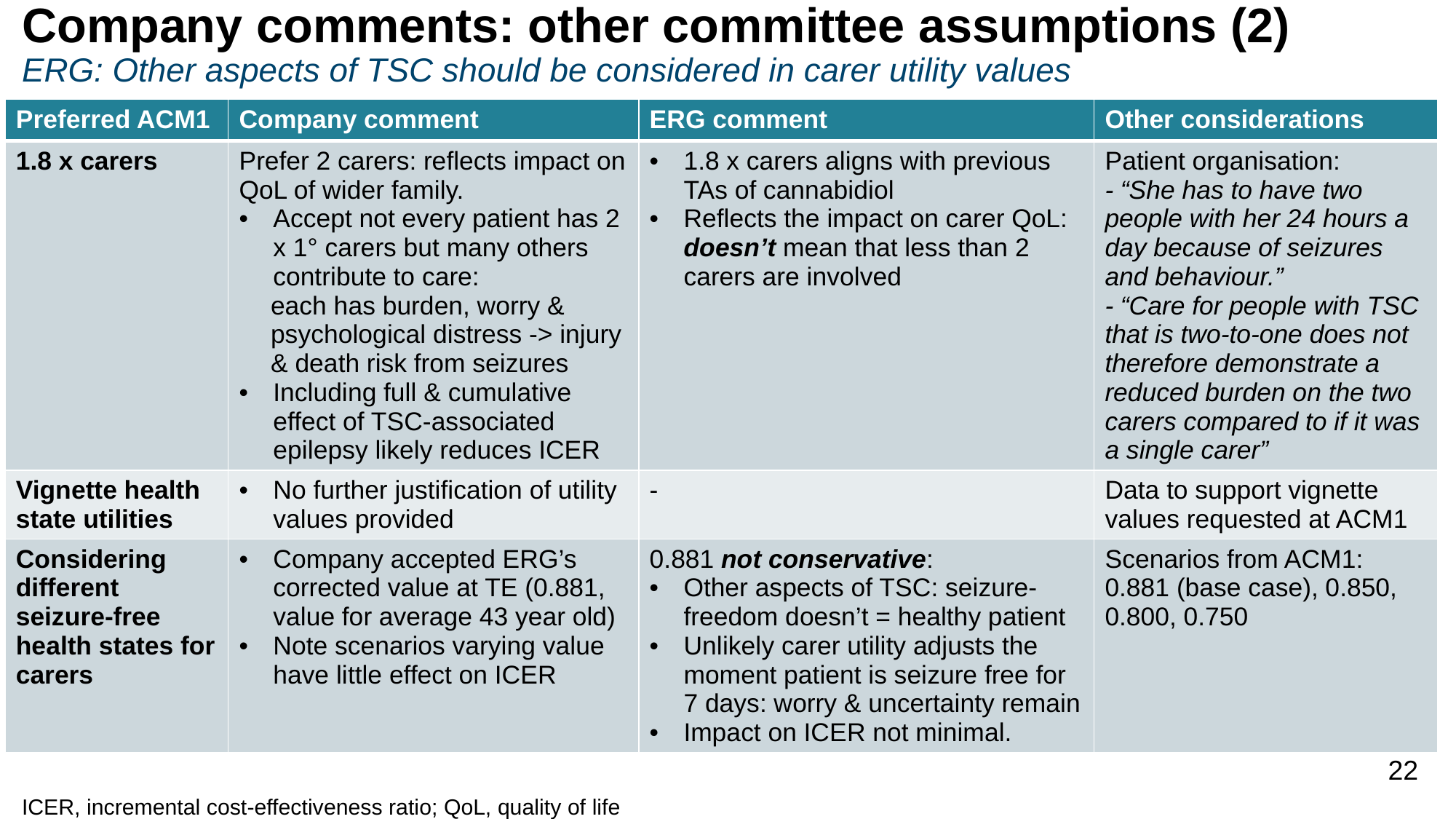

Company comments: other committee assumptions (2)
ERG: Other aspects of TSC should be considered in carer utility values
| Preferred ACM1 | Company comment | ERG comment | Other considerations |
| --- | --- | --- | --- |
| 1.8 x carers | Prefer 2 carers: reflects impact on QoL of wider family. Accept not every patient has 2 x 1° carers but many others contribute to care: each has burden, worry & psychological distress -> injury & death risk from seizures Including full & cumulative effect of TSC-associated epilepsy likely reduces ICER | 1.8 x carers aligns with previous TAs of cannabidiol Reflects the impact on carer QoL: doesn’t mean that less than 2 carers are involved | Patient organisation: - “She has to have two people with her 24 hours a day because of seizures and behaviour.” - “Care for people with TSC that is two-to-one does not therefore demonstrate a reduced burden on the two carers compared to if it was a single carer” |
| Vignette health state utilities | No further justification of utility values provided | - | Data to support vignette values requested at ACM1 |
| Considering different seizure-free health states for carers | Company accepted ERG’s corrected value at TE (0.881, value for average 43 year old) Note scenarios varying value have little effect on ICER | 0.881 not conservative: Other aspects of TSC: seizure-freedom doesn’t = healthy patient Unlikely carer utility adjusts the moment patient is seizure free for 7 days: worry & uncertainty remain Impact on ICER not minimal. | Scenarios from ACM1: 0.881 (base case), 0.850, 0.800, 0.750 |
22

ICER, incremental cost-effectiveness ratio; QoL, quality of life
ICER, incremental cost-effectiveness ratio; TE, technical engagement